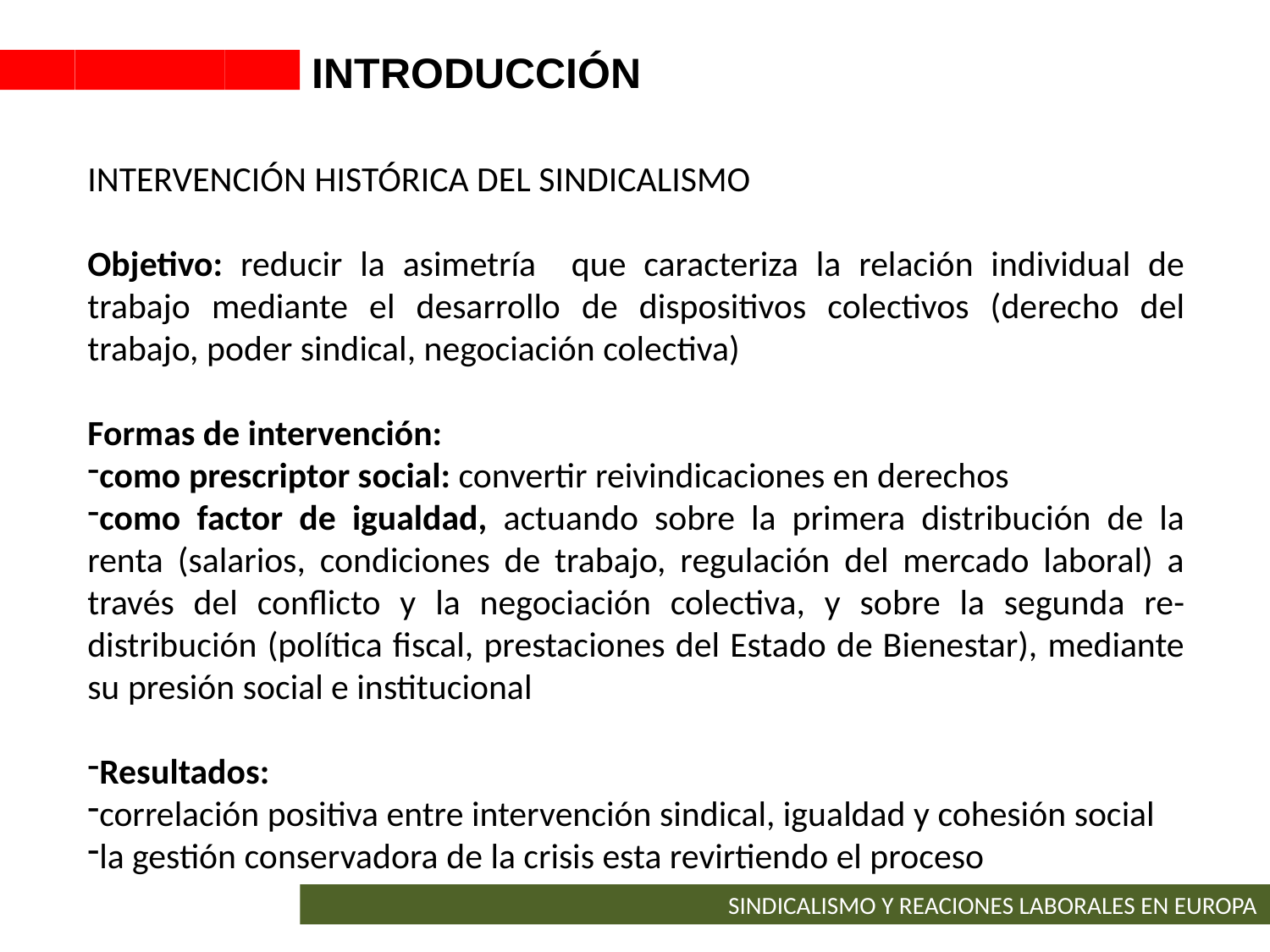

INTRODUCCIÓN

INTERVENCIÓN HISTÓRICA DEL SINDICALISMO

Objetivo: reducir la asimetría  que caracteriza la relación individual de trabajo mediante el desarrollo de dispositivos colectivos (derecho del trabajo, poder sindical, negociación colectiva)

Formas de intervención:
como prescriptor social: convertir reivindicaciones en derechos
como factor de igualdad, actuando sobre la primera distribución de la renta (salarios, condiciones de trabajo, regulación del mercado laboral) a través del conflicto y la negociación colectiva, y sobre la segunda re-distribución (política fiscal, prestaciones del Estado de Bienestar), mediante su presión social e institucional

Resultados:
correlación positiva entre intervención sindical, igualdad y cohesión social
la gestión conservadora de la crisis esta revirtiendo el proceso

SINDICALISMO Y REACIONES LABORALES EN EUROPA